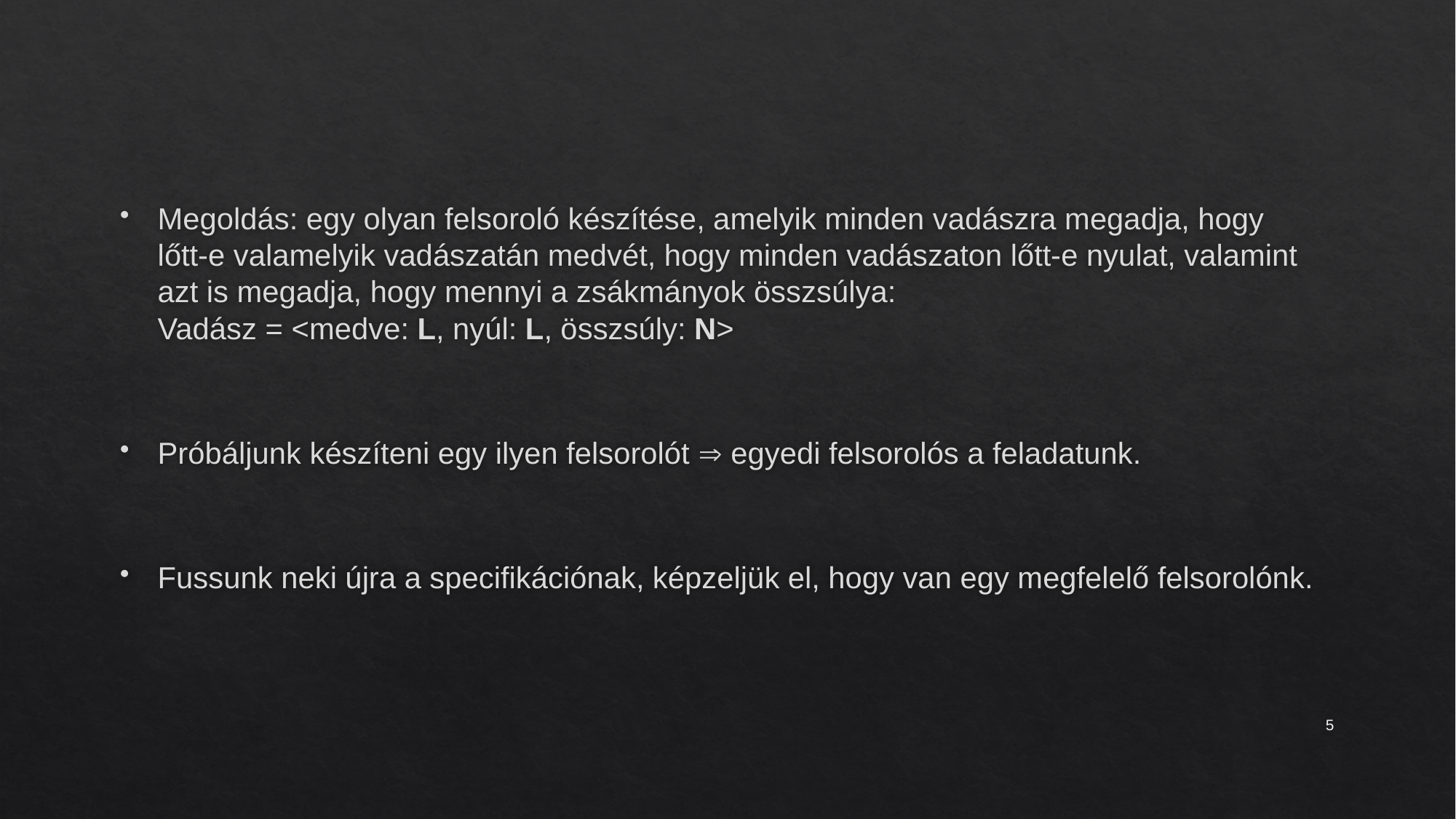

Megoldás: egy olyan felsoroló készítése, amelyik minden vadászra megadja, hogy lőtt-e valamelyik vadászatán medvét, hogy minden vadászaton lőtt-e nyulat, valamint azt is megadja, hogy mennyi a zsákmányok összsúlya:
Vadász = <medve: L, nyúl: L, összsúly: N>
Próbáljunk készíteni egy ilyen felsorolót ⇒ egyedi felsorolós a feladatunk.
Fussunk neki újra a specifikációnak, képzeljük el, hogy van egy megfelelő felsorolónk.

5